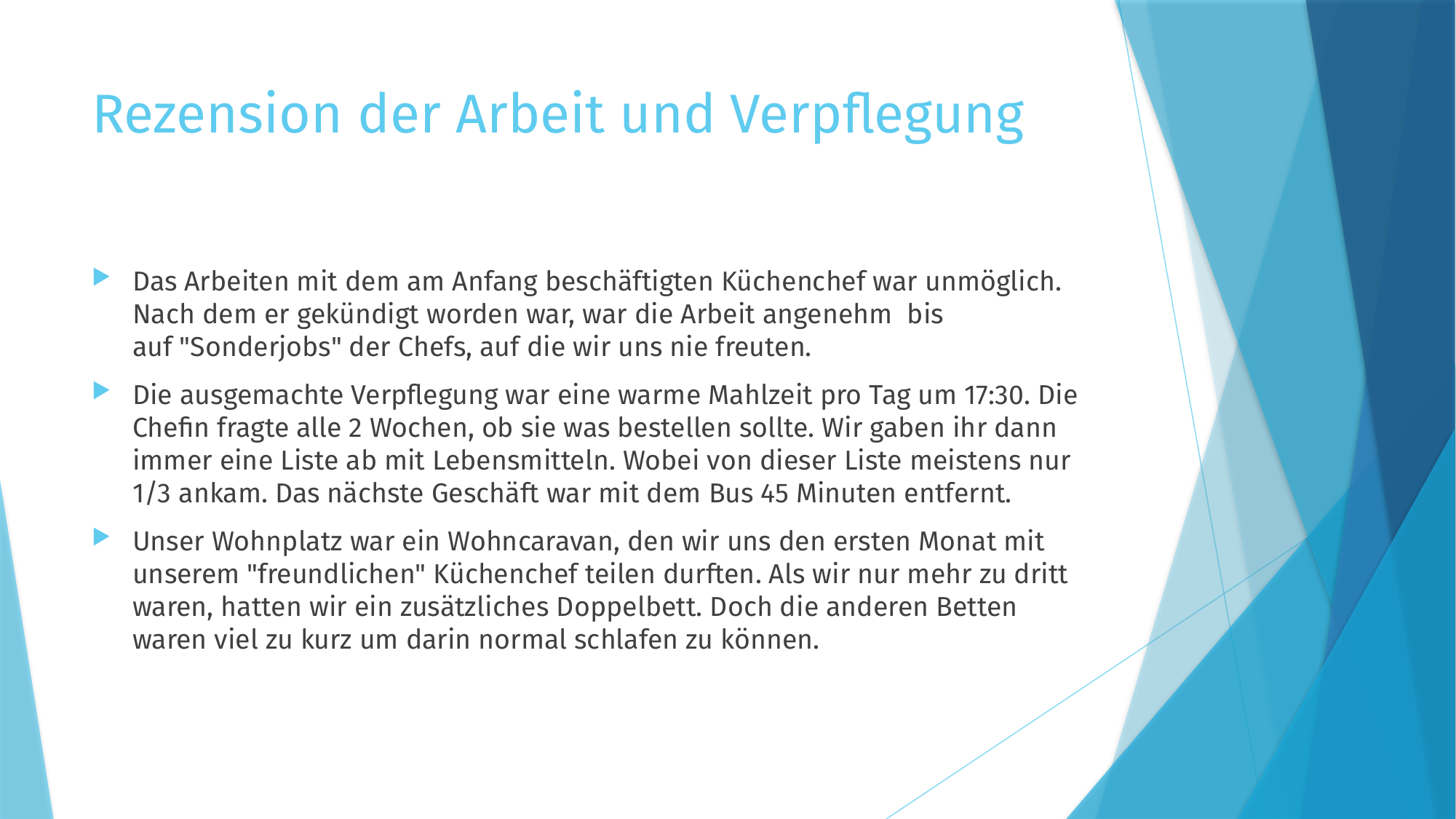

# Rezension der Arbeit und Verpflegung
Das Arbeiten mit dem am Anfang beschäftigten Küchenchef war unmöglich. Nach dem er gekündigt worden war, war die Arbeit angenehm  bis auf "Sonderjobs" der Chefs, auf die wir uns nie freuten.​
Die ausgemachte Verpflegung war eine warme Mahlzeit pro Tag um 17:30. Die Chefin fragte alle 2 Wochen, ob sie was bestellen sollte. Wir gaben ihr dann immer eine Liste ab mit Lebensmitteln. Wobei von dieser Liste meistens nur 1/3 ankam. Das nächste Geschäft war mit dem Bus 45 Minuten entfernt.​
Unser Wohnplatz war ein Wohncaravan, den wir uns den ersten Monat mit unserem "freundlichen" Küchenchef teilen durften. Als wir nur mehr zu dritt waren, hatten wir ein zusätzliches Doppelbett. Doch die anderen Betten waren viel zu kurz um darin normal schlafen zu können. ​